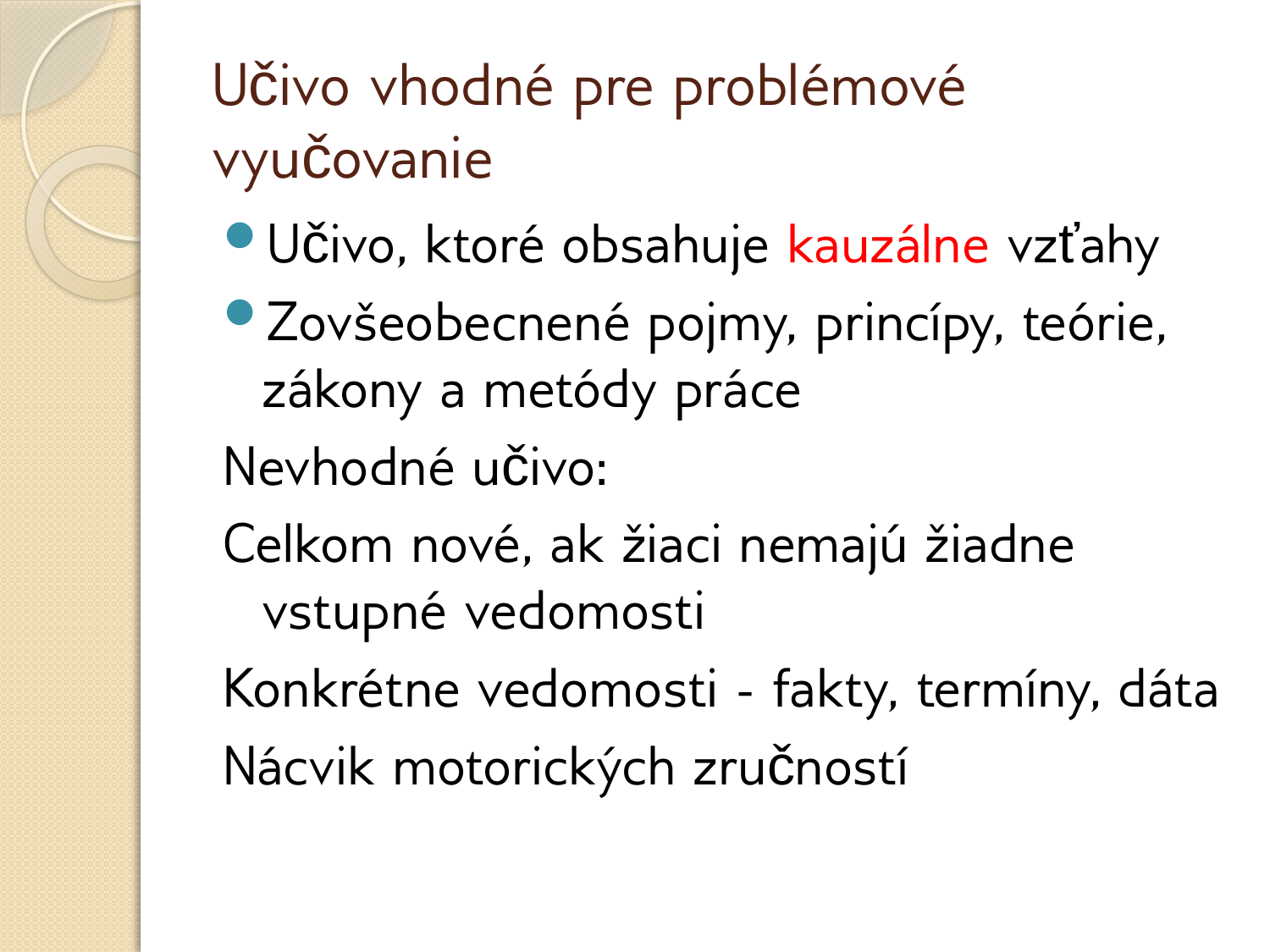

# Učivo vhodné pre problémové vyučovanie
Učivo, ktoré obsahuje kauzálne vzťahy
Zovšeobecnené pojmy, princípy, teórie, zákony a metódy práce
Nevhodné učivo:
Celkom nové, ak žiaci nemajú žiadne vstupné vedomosti
Konkrétne vedomosti - fakty, termíny, dáta
Nácvik motorických zručností